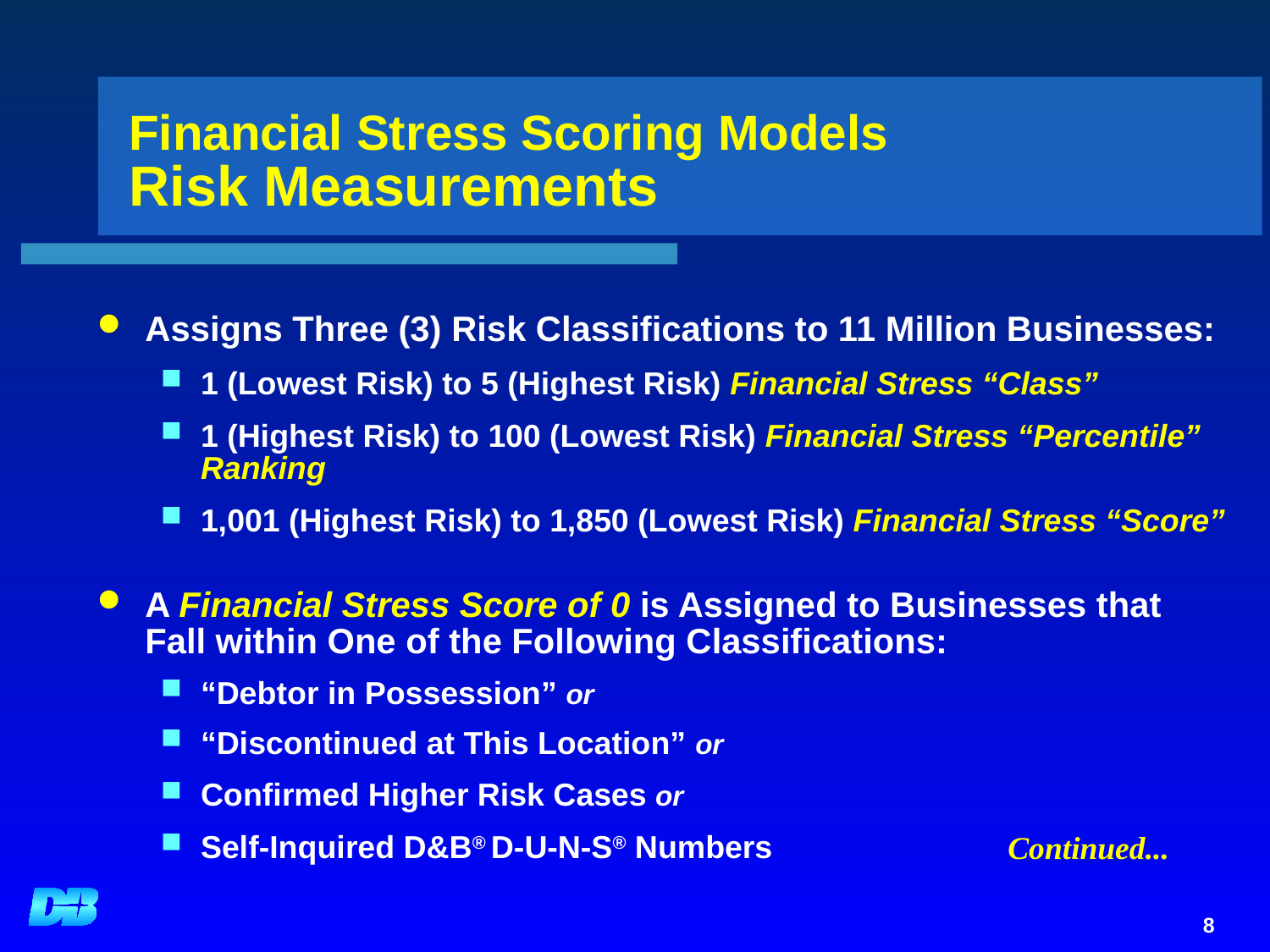

8
# Financial Stress Scoring Models Risk Measurements
Assigns Three (3) Risk Classifications to 11 Million Businesses:
1 (Lowest Risk) to 5 (Highest Risk) Financial Stress “Class”
1 (Highest Risk) to 100 (Lowest Risk) Financial Stress “Percentile” Ranking
1,001 (Highest Risk) to 1,850 (Lowest Risk) Financial Stress “Score”

A Financial Stress Score of 0 is Assigned to Businesses that
Fall within One of the Following Classifications:
“Debtor in Possession” or
“Discontinued at This Location” or
Confirmed Higher Risk Cases or
Self-Inquired D&B® D-U-N-S® Numbers
 Continued...